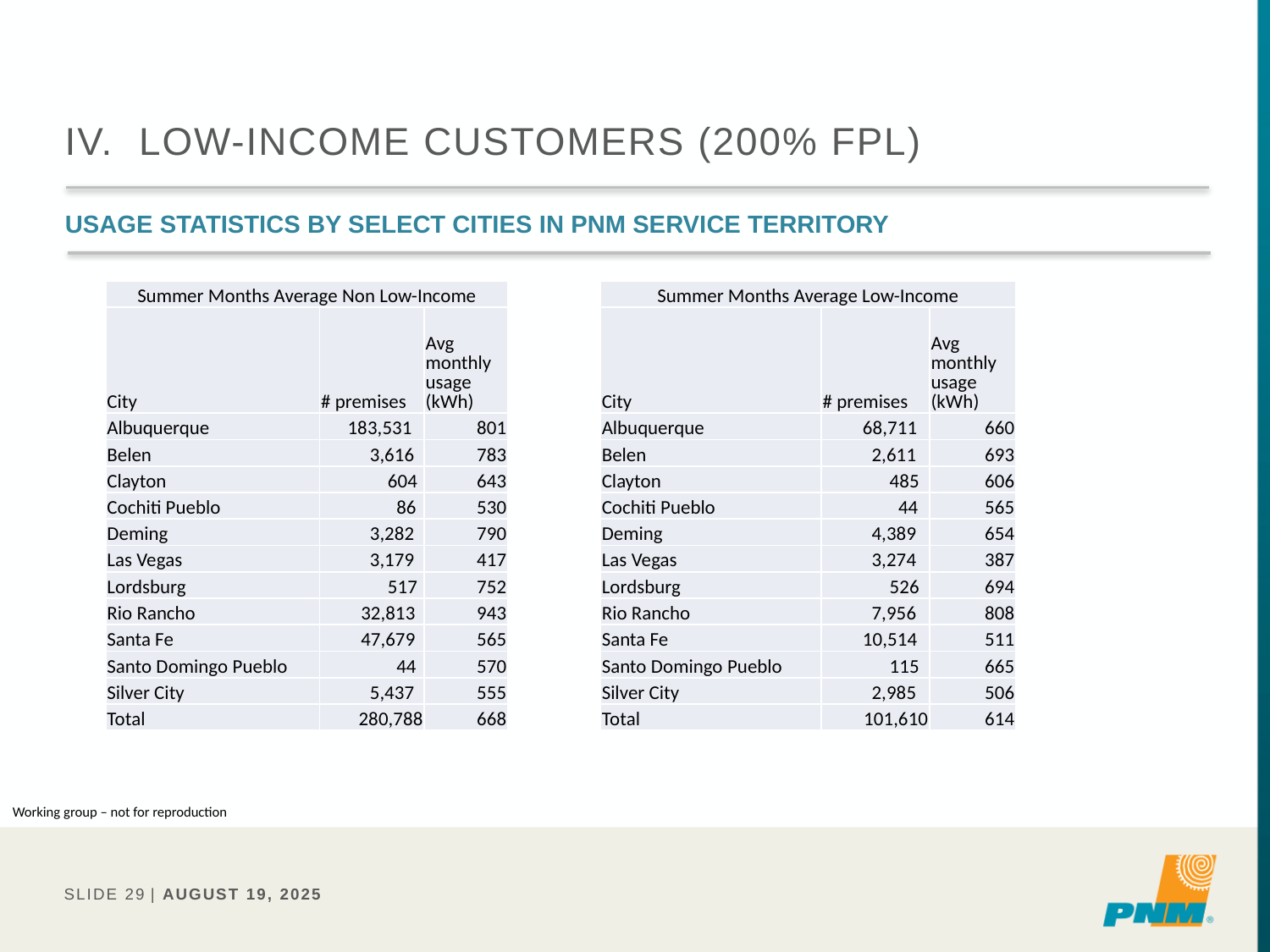

# IV.  Low-income customers (200% FPL)
Usage statistics by select cities in PNm service territory
| Summer Months Average Non Low-Income |  |  |
| --- | --- | --- |
| City | # premises | Avg monthly usage (kWh) |
| Albuquerque | 183,531 | 801 |
| Belen | 3,616 | 783 |
| Clayton | 604 | 643 |
| Cochiti Pueblo | 86 | 530 |
| Deming | 3,282 | 790 |
| Las Vegas | 3,179 | 417 |
| Lordsburg | 517 | 752 |
| Rio Rancho | 32,813 | 943 |
| Santa Fe | 47,679 | 565 |
| Santo Domingo Pueblo | 44 | 570 |
| Silver City | 5,437 | 555 |
| Total | 280,788 | 668 |
| Summer Months Average Low-Income |  |  |
| --- | --- | --- |
| City | # premises | Avg monthly usage (kWh) |
| Albuquerque | 68,711 | 660 |
| Belen | 2,611 | 693 |
| Clayton | 485 | 606 |
| Cochiti Pueblo | 44 | 565 |
| Deming | 4,389 | 654 |
| Las Vegas | 3,274 | 387 |
| Lordsburg | 526 | 694 |
| Rio Rancho | 7,956 | 808 |
| Santa Fe | 10,514 | 511 |
| Santo Domingo Pueblo | 115 | 665 |
| Silver City | 2,985 | 506 |
| Total | 101,610 | 614 |
Working group – not for reproduction